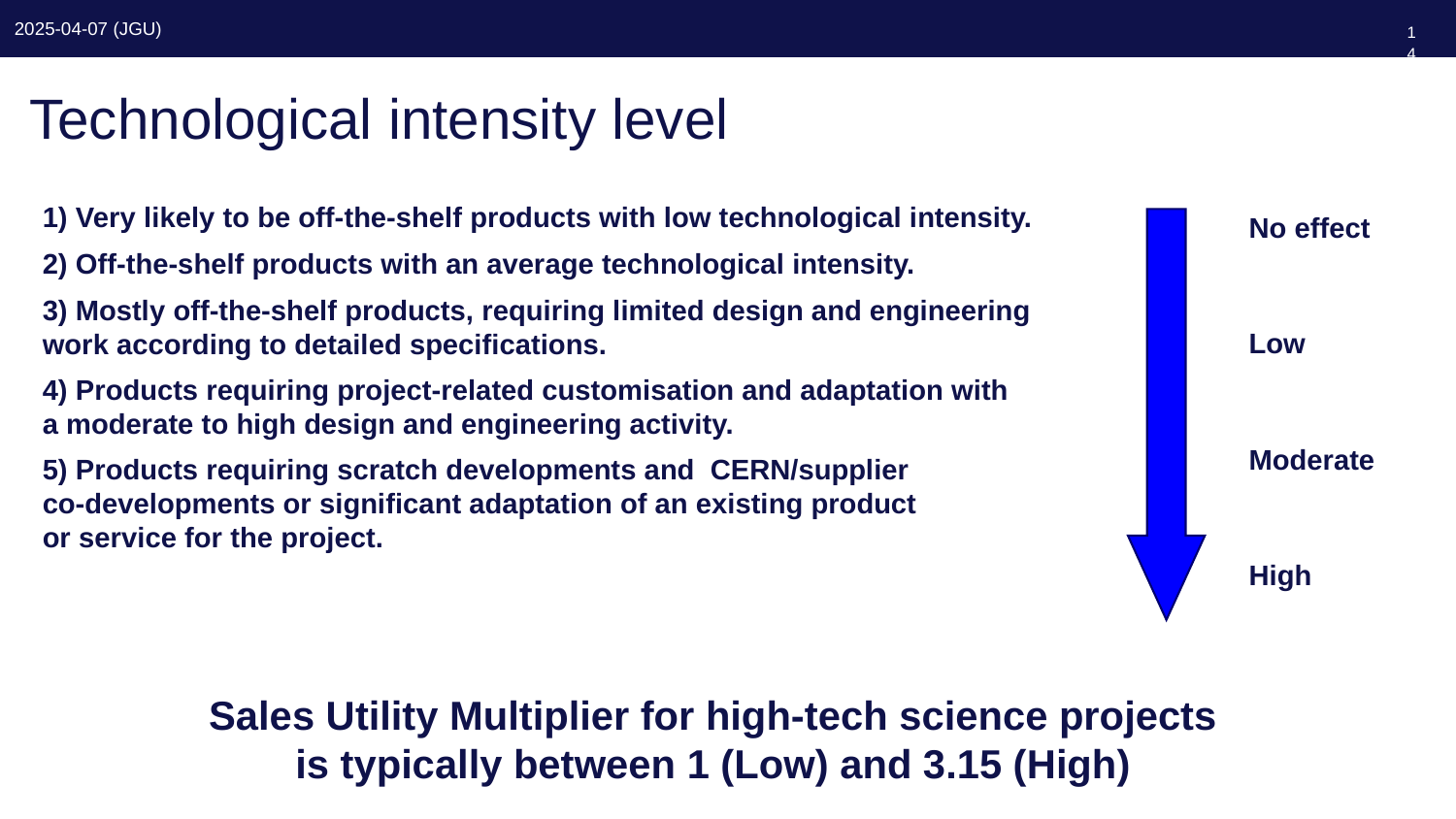

143
# Technological intensity level
1) Very likely to be off-the-shelf products with low technological intensity.
2) Off-the-shelf products with an average technological intensity.
3) Mostly off-the-shelf products, requiring limited design and engineering work according to detailed specifications.
4) Products requiring project-related customisation and adaptation with
a moderate to high design and engineering activity.
5) Products requiring scratch developments and  CERN/supplier
co-developments or significant adaptation of an existing product
or service for the project.

No effect

Low
Moderate
High
Sales Utility Multiplier for high-tech science projects
is typically between 1 (Low) and 3.15 (High)